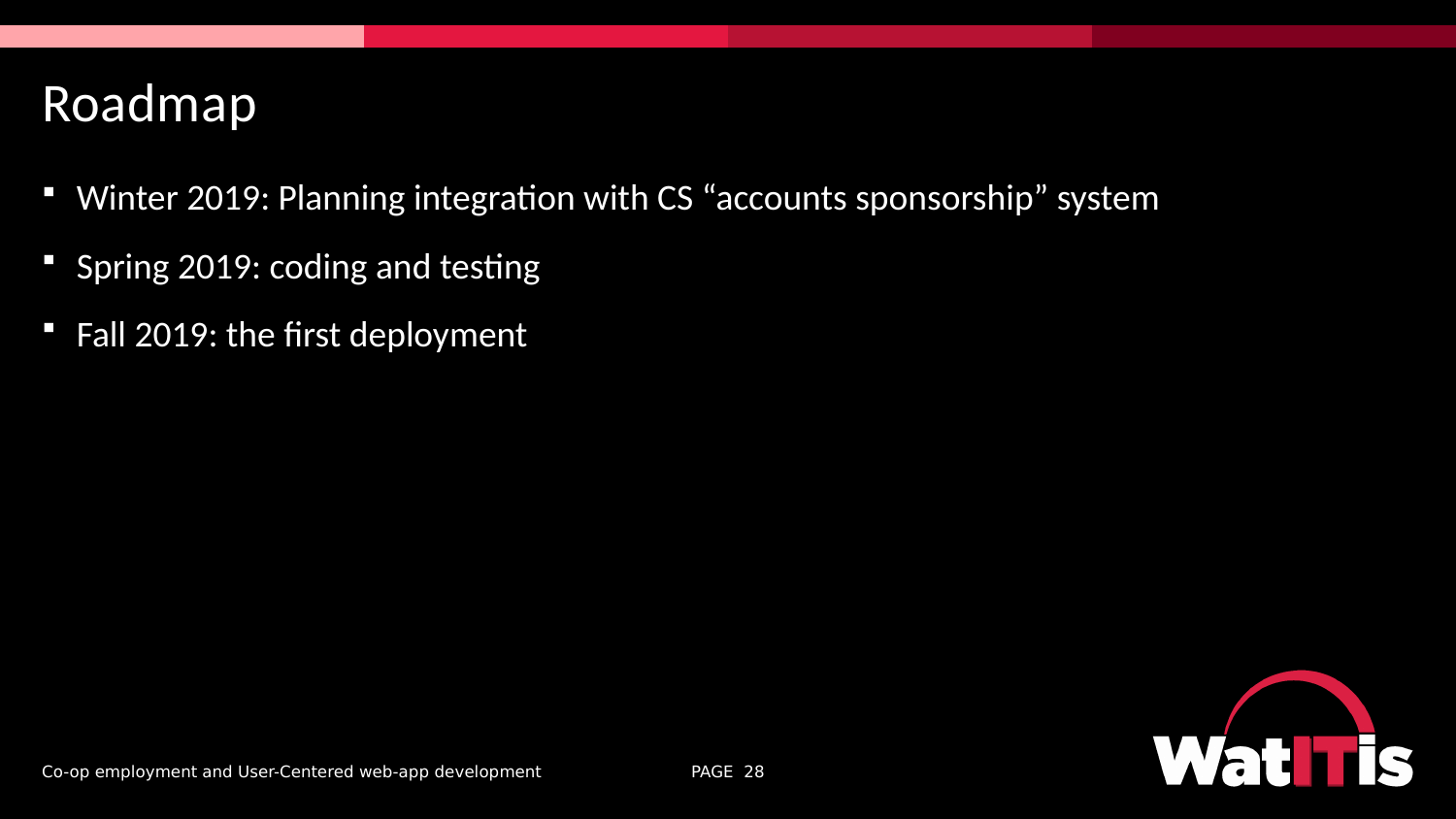

# Roadmap
Winter 2019: Planning integration with CS “accounts sponsorship” system
Spring 2019: coding and testing
Fall 2019: the first deployment
Co-op employment and User-Centered web-app development
PAGE  28